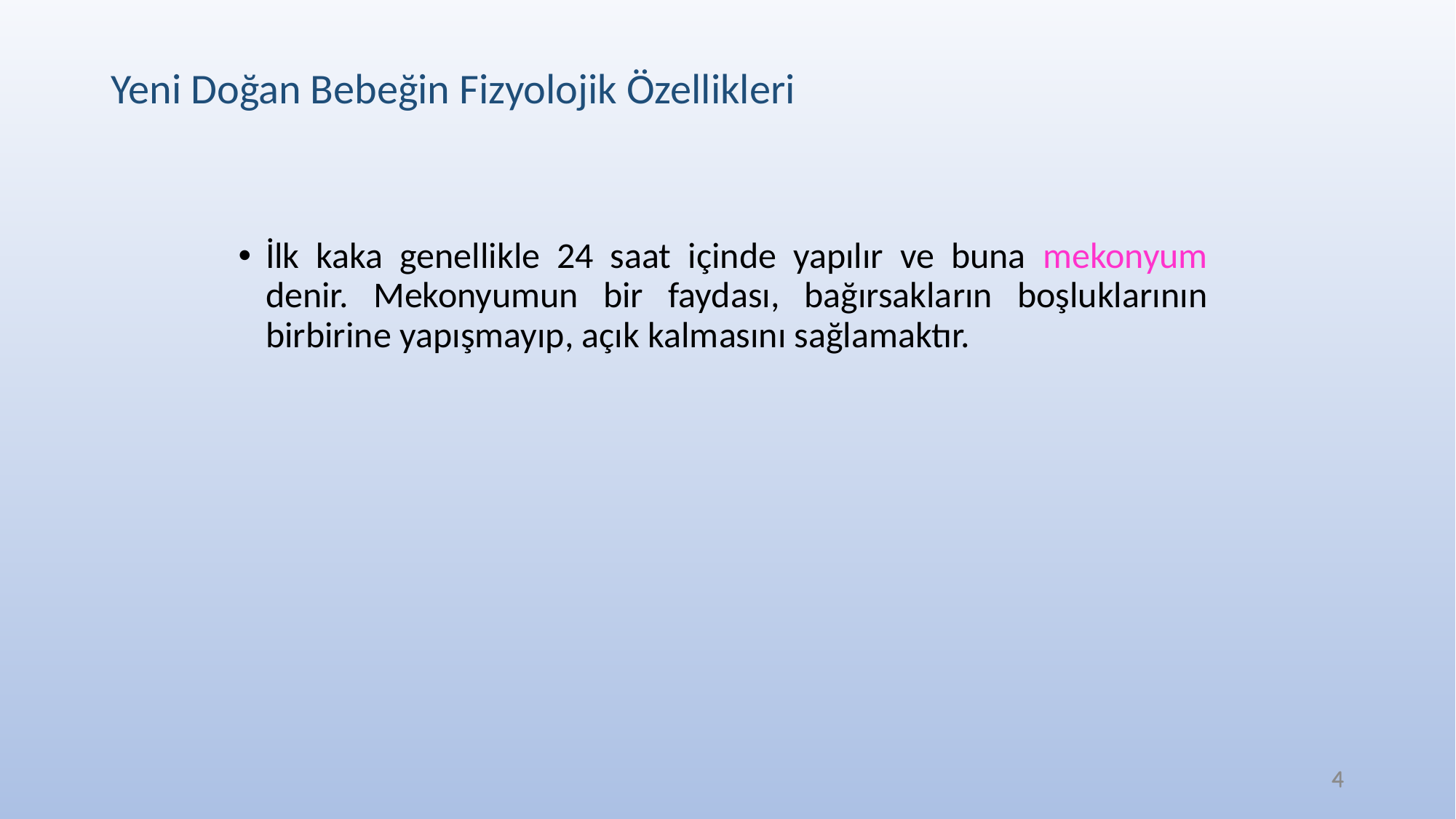

# Yeni Doğan Bebeğin Fizyolojik Özellikleri

İlk kaka genellikle 24 saat içinde yapılır ve buna mekonyum denir. Mekonyumun bir faydası, bağırsakların boşluklarının birbirine yapışmayıp, açık kalmasını sağlamaktır.

4